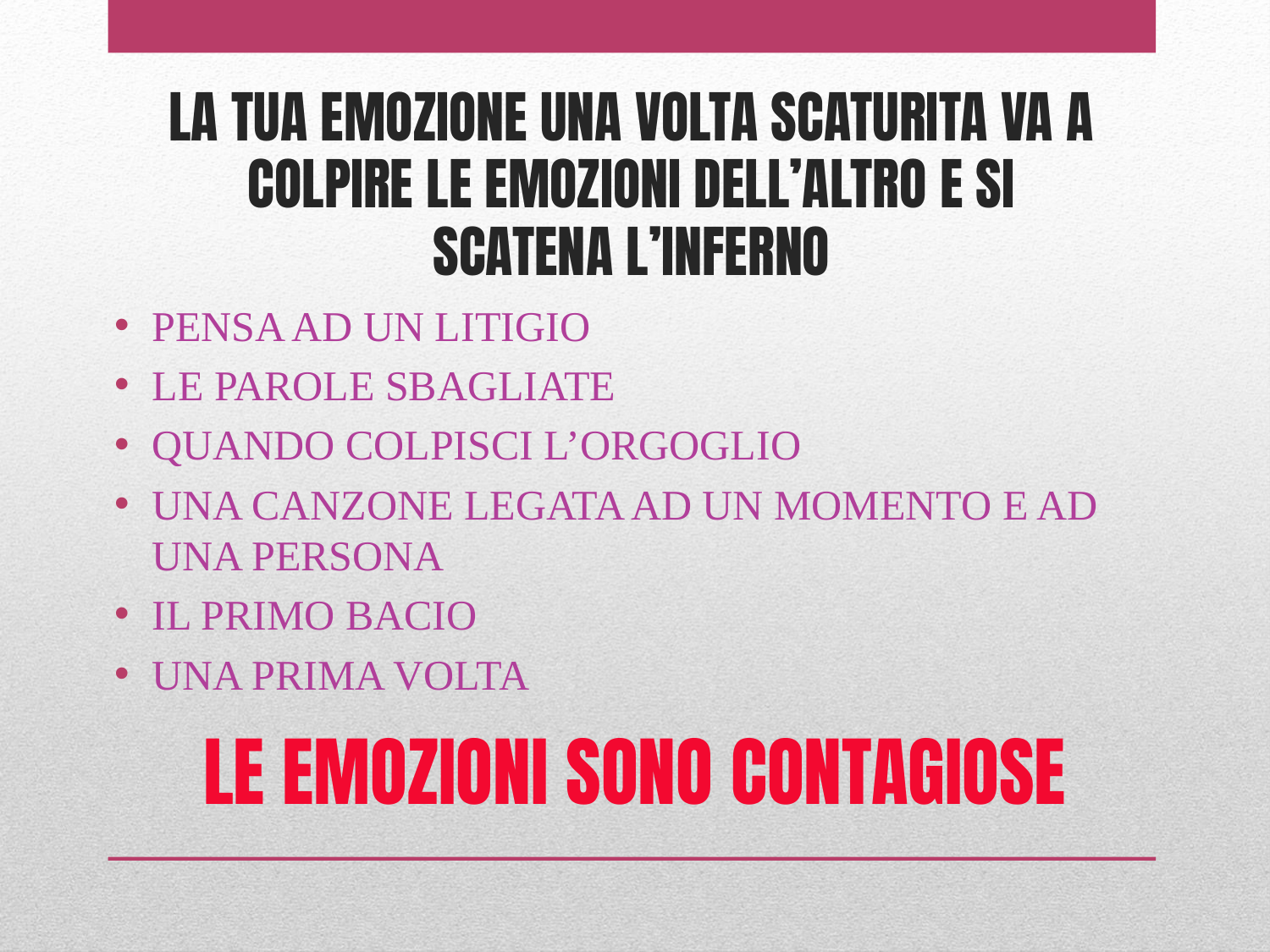

# LA TUA EMOZIONE UNA VOLTA SCATURITA VA A COLPIRE LE EMOZIONI DELL’ALTRO E SI SCATENA L’INFERNO
PENSA AD UN LITIGIO
LE PAROLE SBAGLIATE
QUANDO COLPISCI L’ORGOGLIO
UNA CANZONE LEGATA AD UN MOMENTO E AD UNA PERSONA
IL PRIMO BACIO
UNA PRIMA VOLTA
LE EMOZIONI SONO CONTAGIOSE